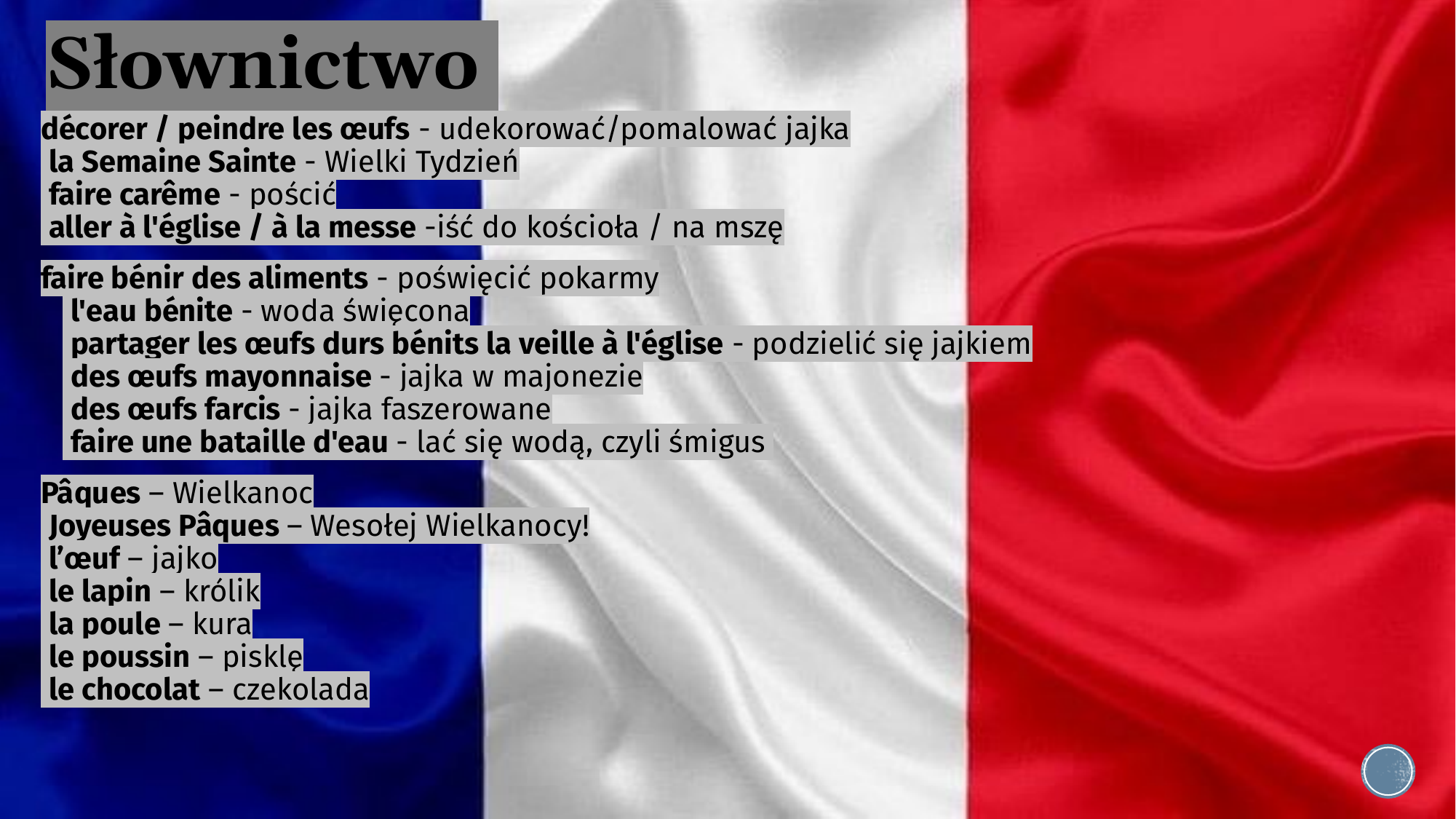

# Słownictwo
décorer / peindre les œufs - udekorować/pomalować jajka
 la Semaine Sainte - Wielki Tydzień
 faire carême - pościć
 aller à l'église / à la messe -iść do kościoła / na mszę
faire bénir des aliments - poświęcić pokarmy
 l'eau bénite - woda święcona
 partager les œufs durs bénits la veille à l'église - podzielić się jajkiem
 des œufs mayonnaise - jajka w majonezie
 des œufs farcis - jajka faszerowane
 faire une bataille d'eau - lać się wodą, czyli śmigus
Pâques – Wielkanoc
 Joyeuses Pâques – Wesołej Wielkanocy!
 l’œuf – jajko
 le lapin – królik
 la poule – kura
 le poussin – pisklę
 le chocolat – czekolada